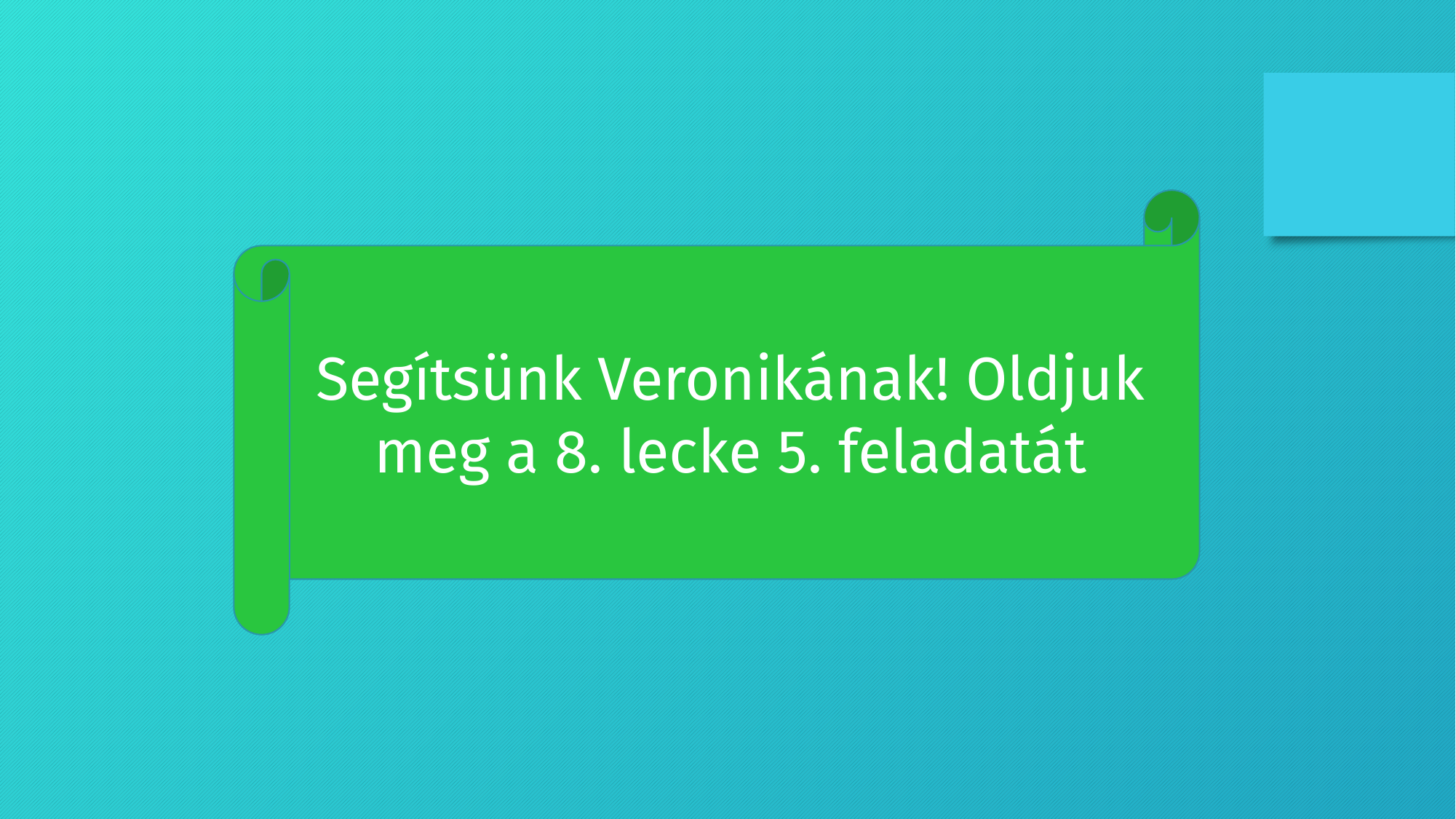

Segítsünk Veronikának! Oldjuk meg a 8. lecke 5. feladatát